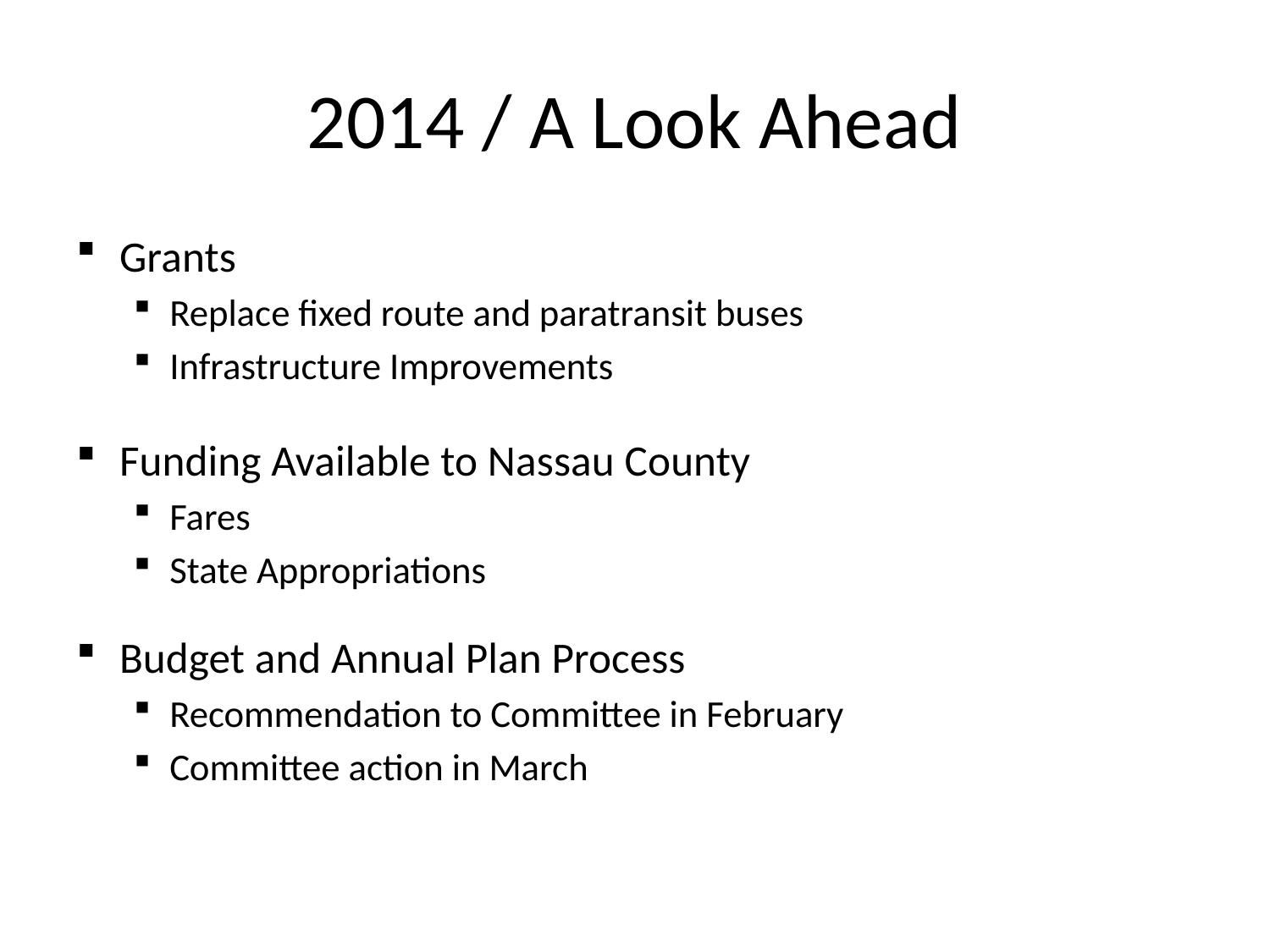

# 2014 / A Look Ahead
Grants
Replace fixed route and paratransit buses
Infrastructure Improvements

Funding Available to Nassau County
Fares
State Appropriations

Budget and Annual Plan Process
Recommendation to Committee in February
Committee action in March